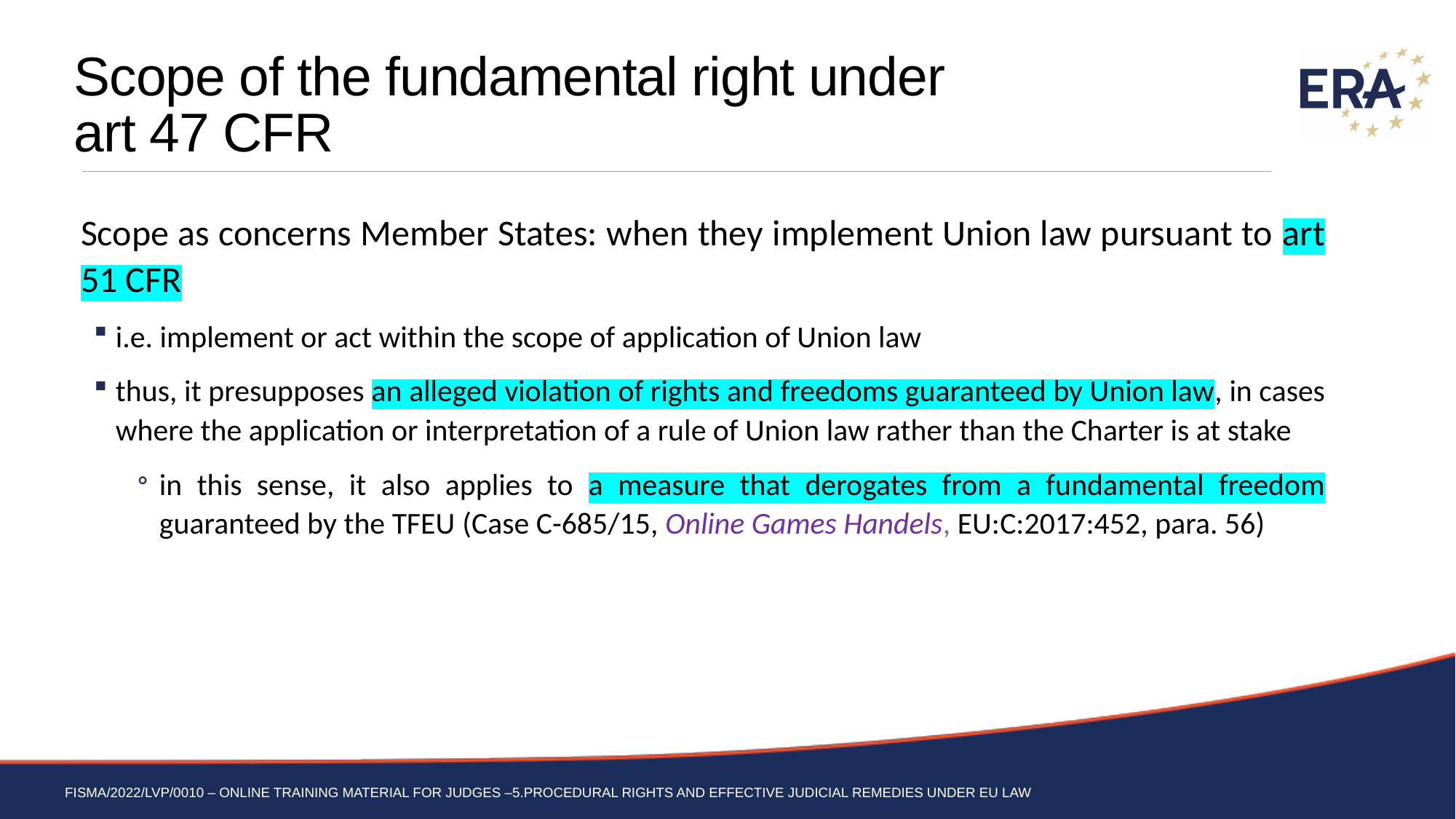

# Scope of the fundamental right under art 47 CFR
Scope as concerns Member States: when they implement Union law pursuant to art 51 CFR
i.e. implement or act within the scope of application of Union law
thus, it presupposes an alleged violation of rights and freedoms guaranteed by Union law, in cases where the application or interpretation of a rule of Union law rather than the Charter is at stake
in this sense, it also applies to a measure that derogates from a fundamental freedom guaranteed by the TFEU (Case C-685/15, Online Games Handels, EU:C:2017:452, para. 56)

FISMA/2022/LVP/0010 – Online training material for judges –5.Procedural rights and effective judicial remedies under EU Law